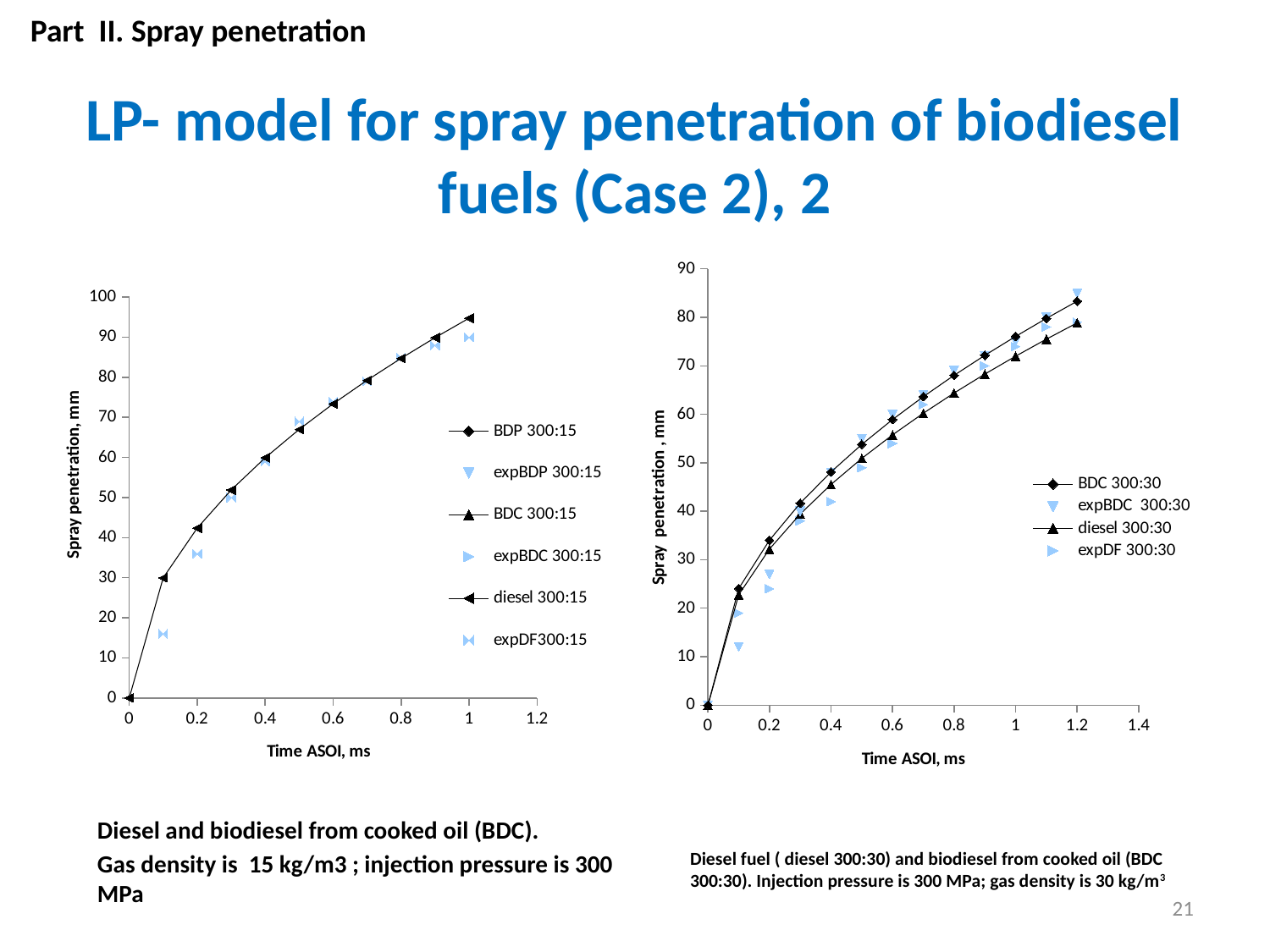

Part  II. Spray penetration
# LP- model for spray penetration of biodiesel fuels (Case 2), 2

### Chart

| Category | diesel 300:30 | expDF 300:30 | BDC 300:30 | expBDC  300:30 |
|---|---|---|---|---|

### Chart

| Category | diesel 300:15 | expDF300:15 | BDP 300:15 | expBDP 300:15 | BDC 300:15 | expBDC 300:15 |
|---|---|---|---|---|---|---|
Diesel fuel ( diesel 300:30) and biodiesel from cooked oil (BDC 300:30). Injection pressure is 300 MPa; gas density is 30 kg/m3

Diesel and biodiesel from cooked oil (BDC).
Gas density is  15 kg/m3 ; injection pressure is 300 MPa
21